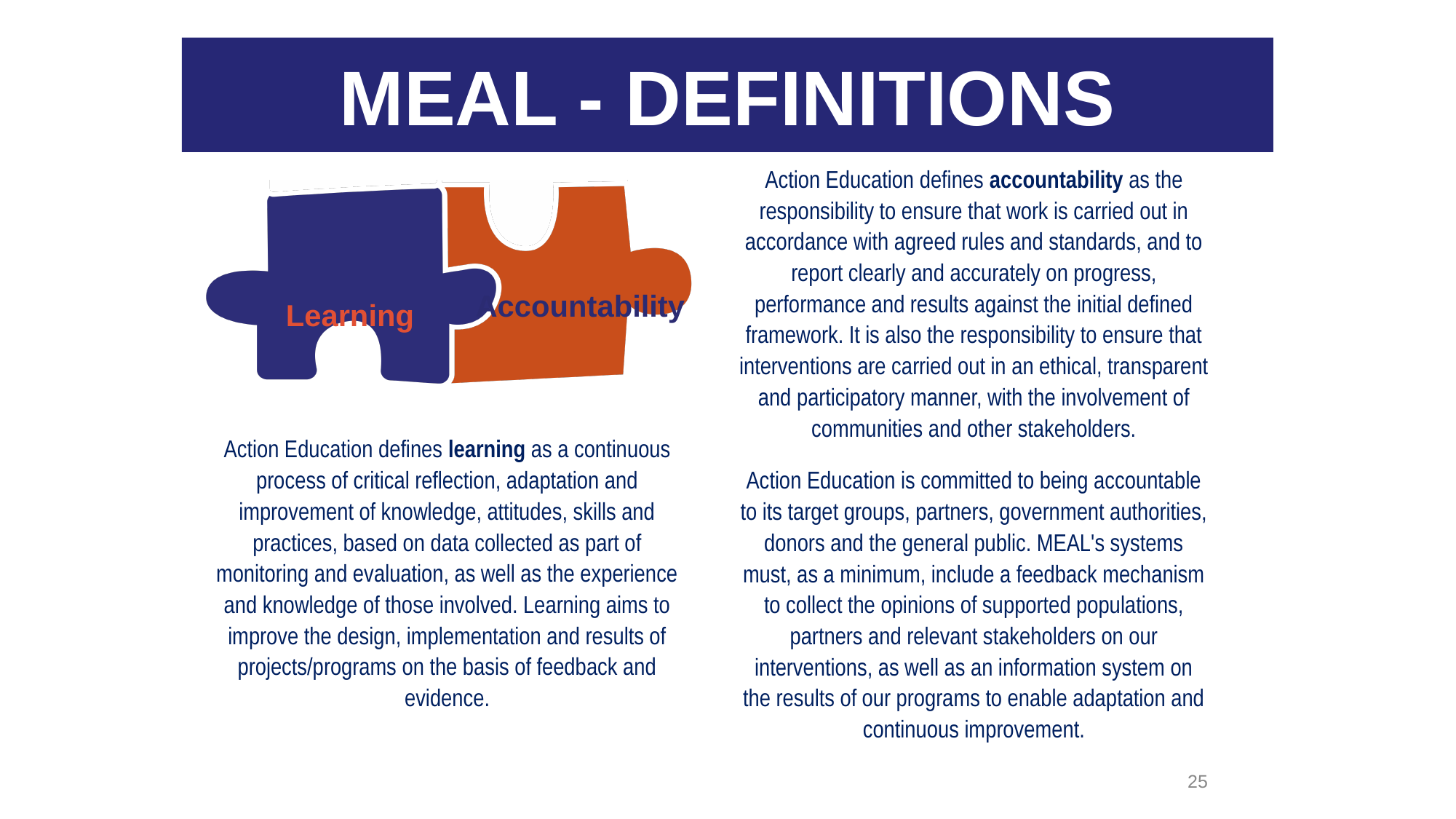

MEAL - DEFINITIONS
Action Education defines accountability as the responsibility to ensure that work is carried out in accordance with agreed rules and standards, and to report clearly and accurately on progress, performance and results against the initial defined framework. It is also the responsibility to ensure that interventions are carried out in an ethical, transparent and participatory manner, with the involvement of communities and other stakeholders.
Action Education is committed to being accountable to its target groups, partners, government authorities, donors and the general public. MEAL's systems must, as a minimum, include a feedback mechanism to collect the opinions of supported populations, partners and relevant stakeholders on our interventions, as well as an information system on the results of our programs to enable adaptation and continuous improvement.

Accountability
Learning
Action Education defines learning as a continuous process of critical reflection, adaptation and improvement of knowledge, attitudes, skills and practices, based on data collected as part of monitoring and evaluation, as well as the experience and knowledge of those involved. Learning aims to improve the design, implementation and results of projects/programs on the basis of feedback and evidence.
25